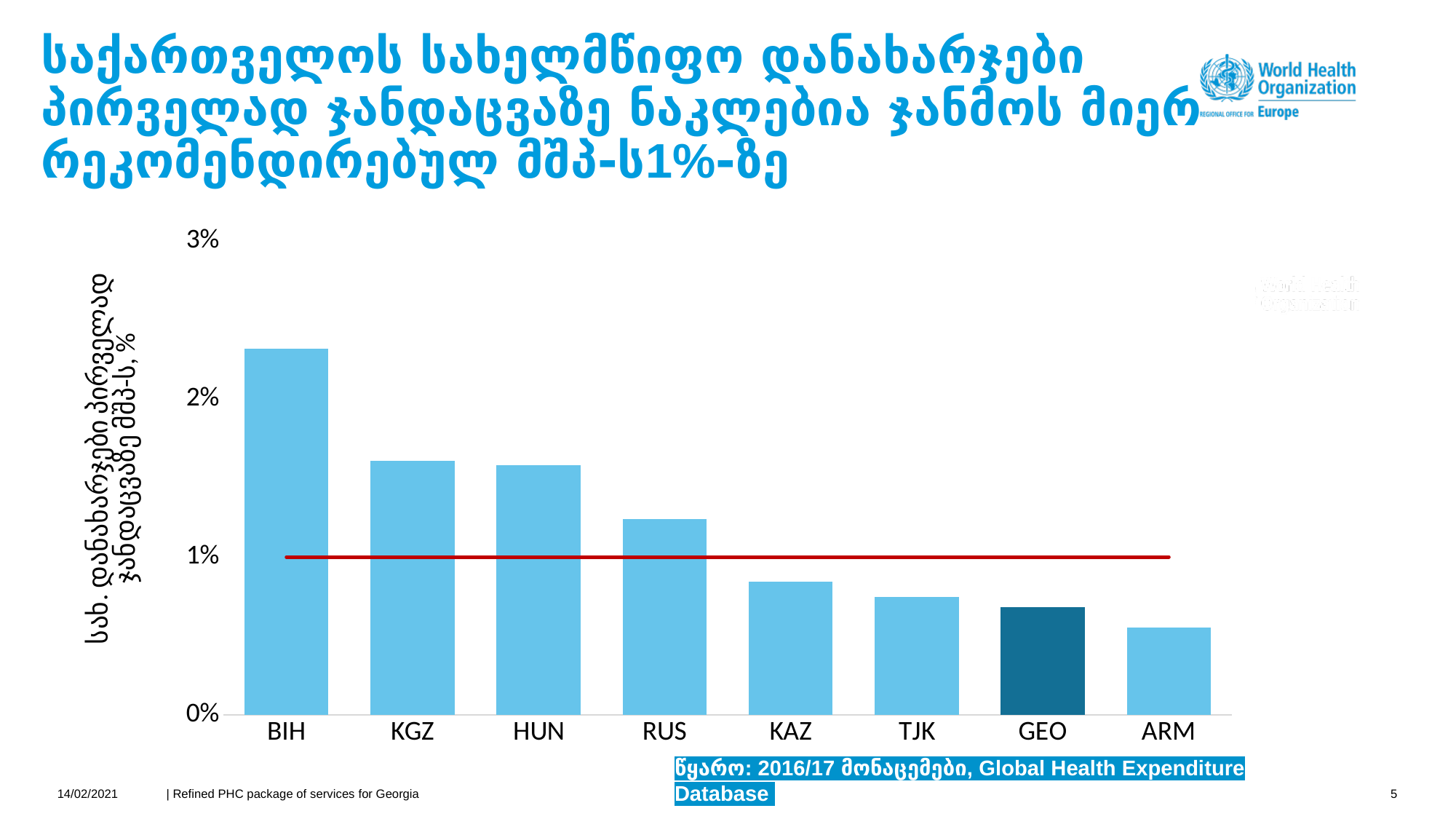

# საქართველოს სახელმწიფო დანახარჯები პირველად ჯანდაცვაზე ნაკლებია ჯანმოს მიერ რეკომენდირებულ მშპ-ს1%-ზე

### Chart

| Category | Public spending on primary health care as a share of government expenditure on health (%) |  0.01  |
|---|---|---|
| BIH | 0.023216376747268352 | 0.01 |
| KGZ | 0.016092778541021768 | 0.01 |
| HUN | 0.015827439797315702 | 0.01 |
| RUS | 0.012408571831891724 | 0.01 |
| KAZ | 0.008418895006647798 | 0.01 |
| TJK | 0.007469367164706515 | 0.01 |
| GEO | 0.0068259192510616885 | 0.01 |
| ARM | 0.00553341313473747 | 0.01 |
წყარო: 2016/17 მონაცემები, Global Health Expenditure Database
14/02/2021
| Refined PHC package of services for Georgia
 5